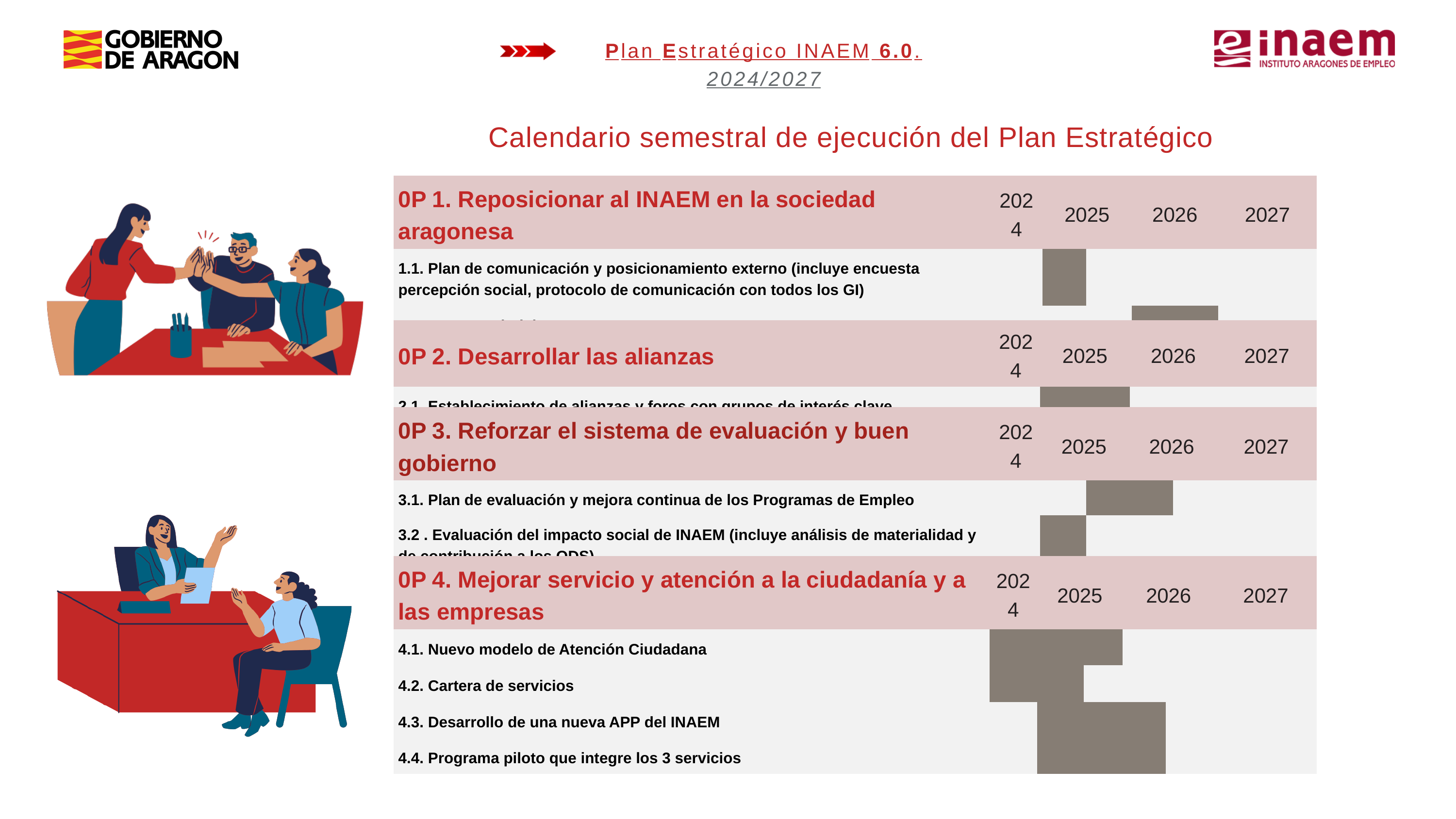

Plan Estratégico INAEM 6.0. 2024/2027

Calendario semestral de ejecución del Plan Estratégico
| 0P 1. Reposicionar al INAEM en la sociedad aragonesa | 2024 | 2025 | 2025 | 2026 | 2026 | 2027 | 2027 |
| --- | --- | --- | --- | --- | --- | --- | --- |
| 1.1. Plan de comunicación y posicionamiento externo (incluye encuesta percepción social, protocolo de comunicación con todos los GI) |  |  |  |  |  |  |  |
| 1.2. Nueva Web del INAEM |  |  |  |  |  |  |  |

| 0P 2. Desarrollar las alianzas | 2024 | 2025 | 2025 | 2026 | 2026 | 2027 | 2027 |
| --- | --- | --- | --- | --- | --- | --- | --- |
| 2.1. Establecimiento de alianzas y foros con grupos de interés clave |  |  |  |  |  |  |  |
| 0P 3. Reforzar el sistema de evaluación y buen gobierno | 2024 | 2025 | 2025 | 2026 | 2026 | 2027 | 2027 |
| --- | --- | --- | --- | --- | --- | --- | --- |
| 3.1. Plan de evaluación y mejora continua de los Programas de Empleo |  |  |  |  |  |  |  |
| 3.2 . Evaluación del impacto social de INAEM (incluye análisis de materialidad y de contribución a los ODS) |  |  |  |  |  |  |  |

| 0P 4. Mejorar servicio y atención a la ciudadanía y a las empresas | 2024 | 2025 | 2025 | 2026 | 2026 | 2027 | 2027 |
| --- | --- | --- | --- | --- | --- | --- | --- |
| 4.1. Nuevo modelo de Atención Ciudadana |  |  |  |  |  |  |  |
| 4.2. Cartera de servicios |  |  |  |  |  |  |  |
| 4.3. Desarrollo de una nueva APP del INAEM |  |  |  |  |  |  |  |
| 4.4. Programa piloto que integre los 3 servicios |  |  |  |  |  |  |  |